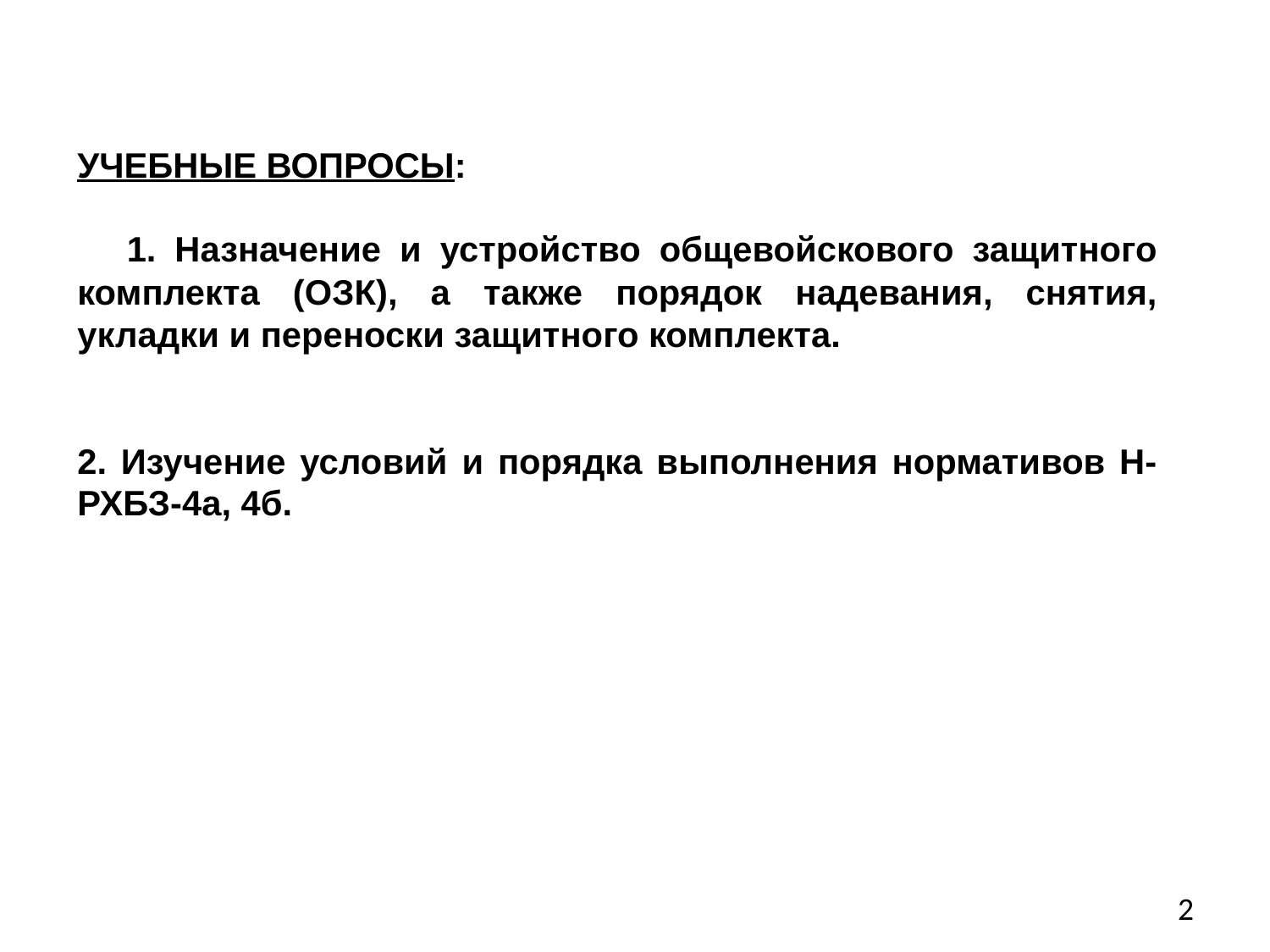

УЧЕБНЫЕ ВОПРОСЫ:

 Назначение и устройство общевойскового защитного комплекта (ОЗК), а также порядок надевания, снятия, укладки и переноски защитного комплекта.

2. Изучение условий и порядка выполнения нормативов Н-РХБЗ-4а, 4б.

2